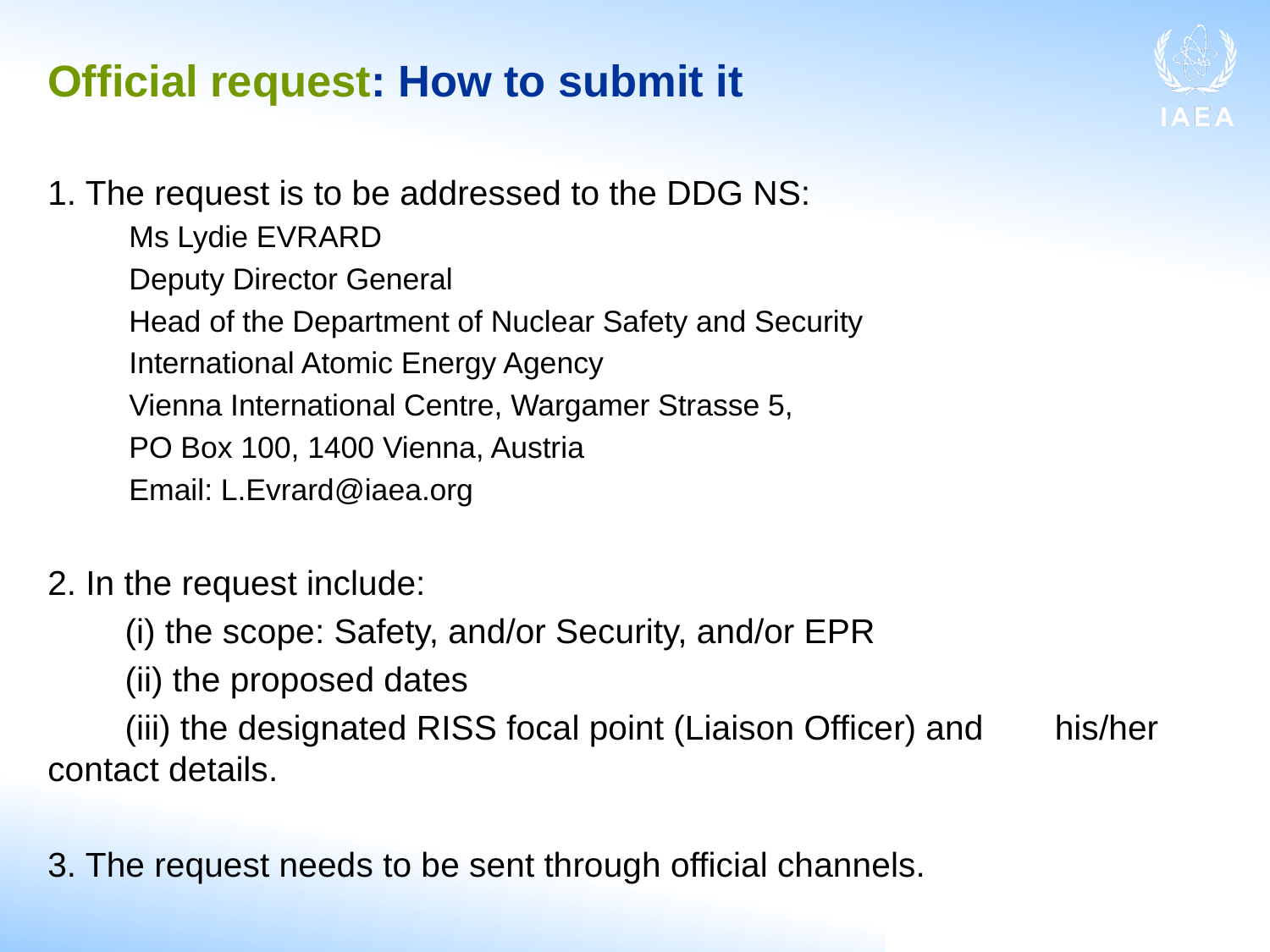

# Official request: How to submit it

1. The request is to be addressed to the DDG NS:
    Ms Lydie EVRARD
    Deputy Director General
    Head of the Department of Nuclear Safety and Security
    International Atomic Energy Agency
    Vienna International Centre, Wargamer Strasse 5,
    PO Box 100, 1400 Vienna, Austria
    Email: L.Evrard@iaea.org

2. In the request include:
 	(i) the scope: Safety, and/or Security, and/or EPR
 	(ii) the proposed dates
	(iii) the designated RISS focal point (Liaison Officer) and 		his/her contact details.

3. The request needs to be sent through official channels.